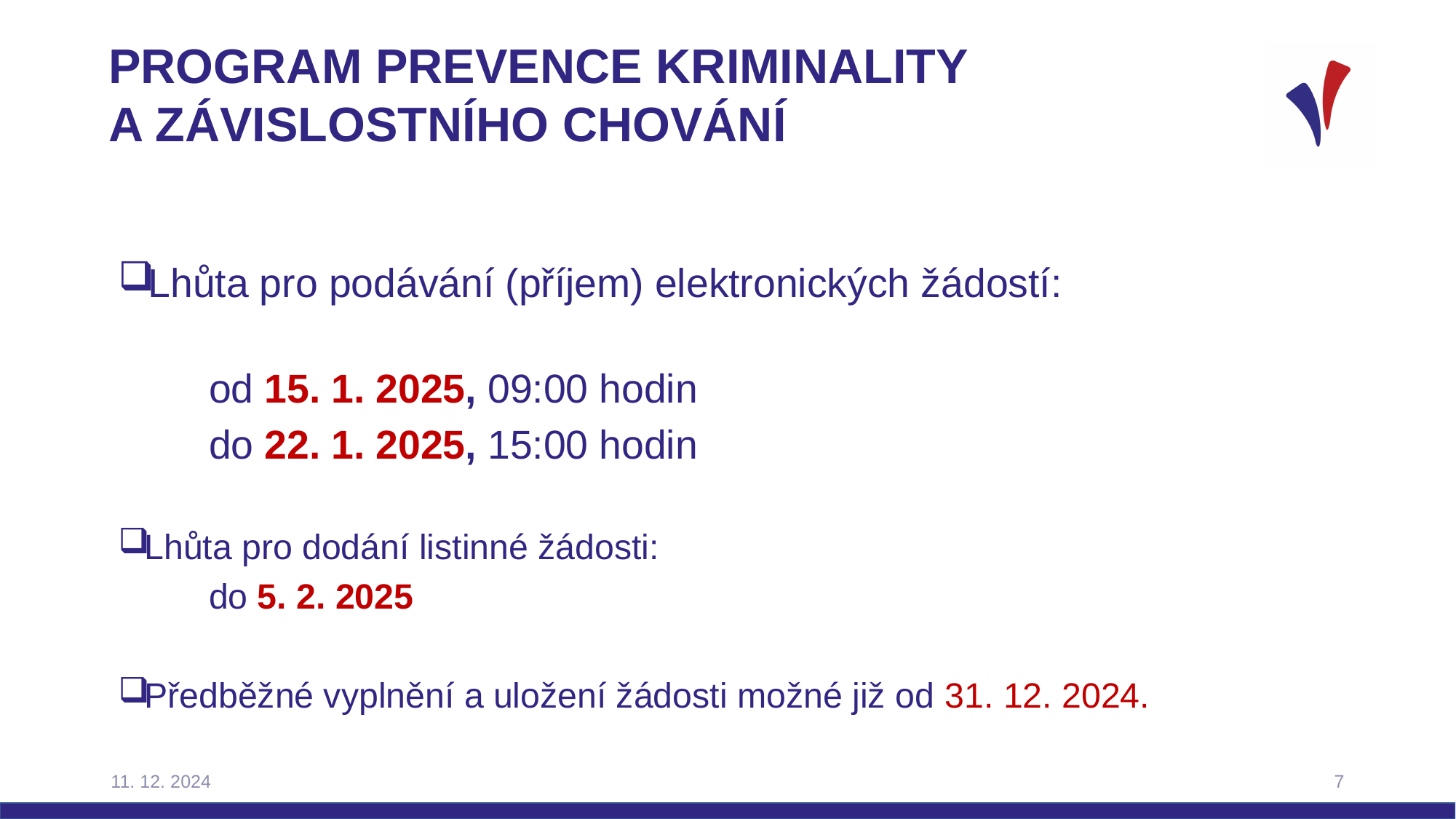

# Program prevence kriminality a závislostního chování

Lhůta pro podávání (příjem) elektronických žádostí:

	od 15. 1. 2025, 09:00 hodin
	do 22. 1. 2025, 15:00 hodin

Lhůta pro dodání listinné žádosti:
	do 5. 2. 2025

Předběžné vyplnění a uložení žádosti možné již od 31. 12. 2024.

11. 12. 2024
7